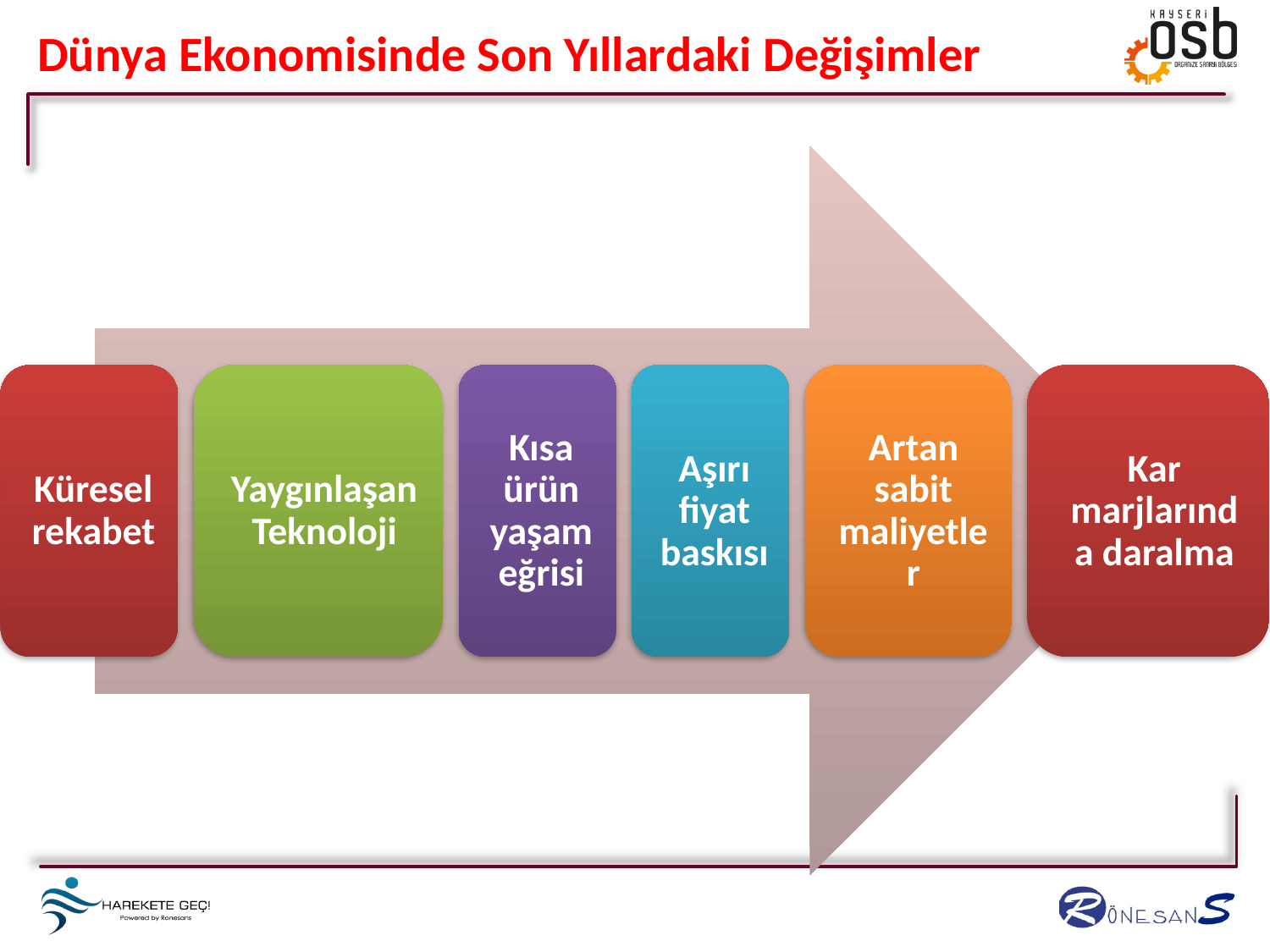

Dünya Ekonomisinde Son Yıllardaki Değişimler
Küresel rekabet
Yaygınlaşan Teknoloji
Kısa ürün yaşam eğrisi
Aşırı fiyat baskısı
Artan sabit maliyetler
Kar marjlarında daralma